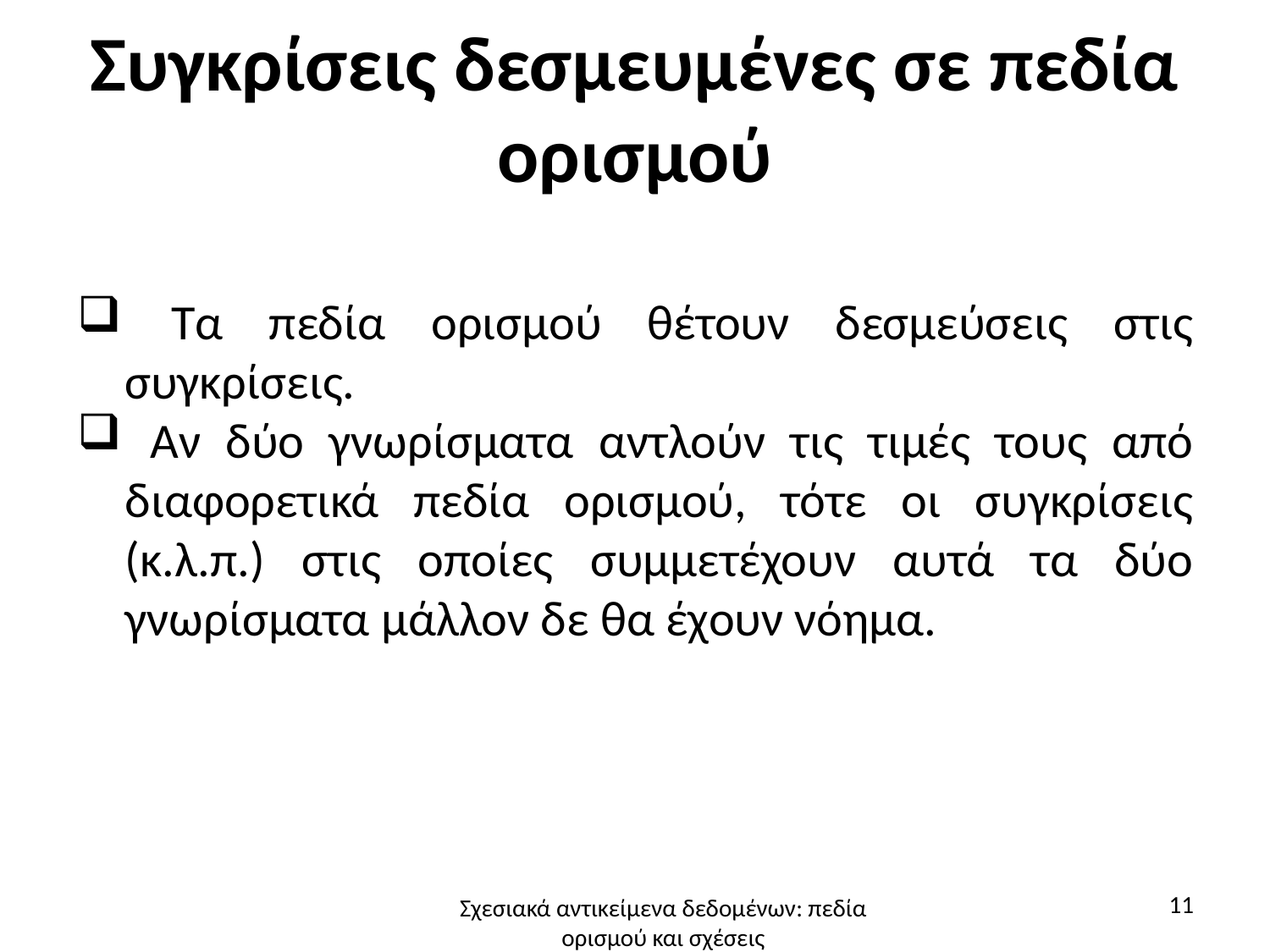

# Συγκρίσεις δεσμευμένες σε πεδία ορισμού
 Τα πεδία ορισμού θέτουν δεσμεύσεις στις συγκρίσεις.
 Αν δύο γνωρίσματα αντλούν τις τιμές τους από διαφορετικά πεδία ορισμού, τότε οι συγκρίσεις (κ.λ.π.) στις οποίες συμμετέχουν αυτά τα δύο γνωρίσματα μάλλον δε θα έχουν νόημα.
11
Σχεσιακά αντικείμενα δεδομένων: πεδία ορισμού και σχέσεις